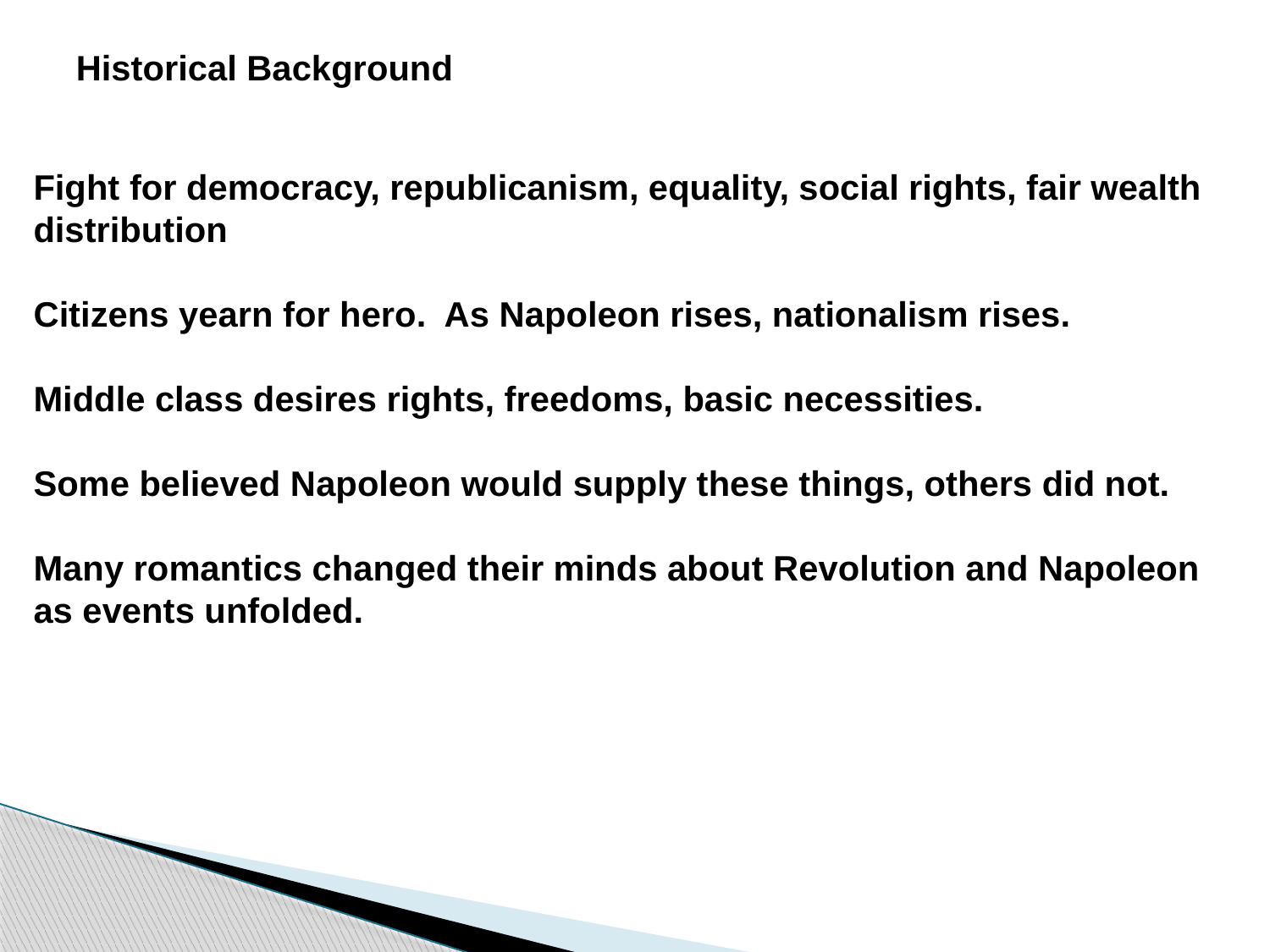

# Historical Background

Fight for democracy, republicanism, equality, social rights, fair wealth distribution

Citizens yearn for hero.  As Napoleon rises, nationalism rises.

Middle class desires rights, freedoms, basic necessities.

Some believed Napoleon would supply these things, others did not.

Many romantics changed their minds about Revolution and Napoleon as events unfolded.